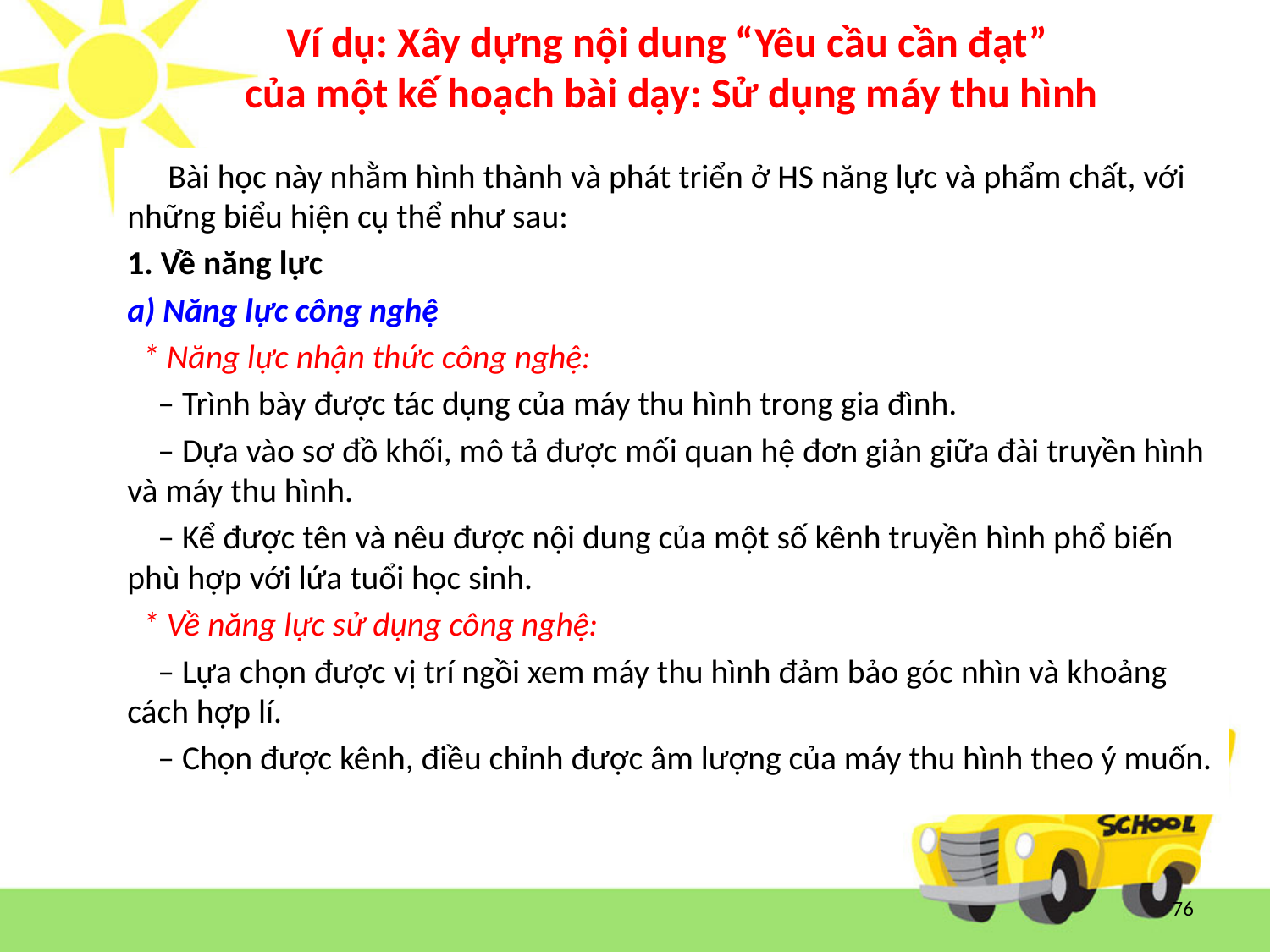

76
# Ví dụ: Xây dựng nội dung “Yêu cầu cần đạt” của một kế hoạch bài dạy: Sử dụng máy thu hình
        Bài học này nhằm hình thành và phát triển ở HS năng lực và phẩm chất, với những biểu hiện cụ thể như sau:
1. Về năng lực
a) Năng lực công nghệ
  * Năng lực nhận thức công nghệ:
    – Trình bày được tác dụng của máy thu hình trong gia đình.
    – Dựa vào sơ đồ khối, mô tả được mối quan hệ đơn giản giữa đài truyền hình và máy thu hình.
    – Kể được tên và nêu được nội dung của một số kênh truyền hình phổ biến phù hợp với lứa tuổi học sinh.
  * Về năng lực sử dụng công nghệ:
    – Lựa chọn được vị trí ngồi xem máy thu hình đảm bảo góc nhìn và khoảng cách hợp lí.
    – Chọn được kênh, điều chỉnh được âm lượng của máy thu hình theo ý muốn.